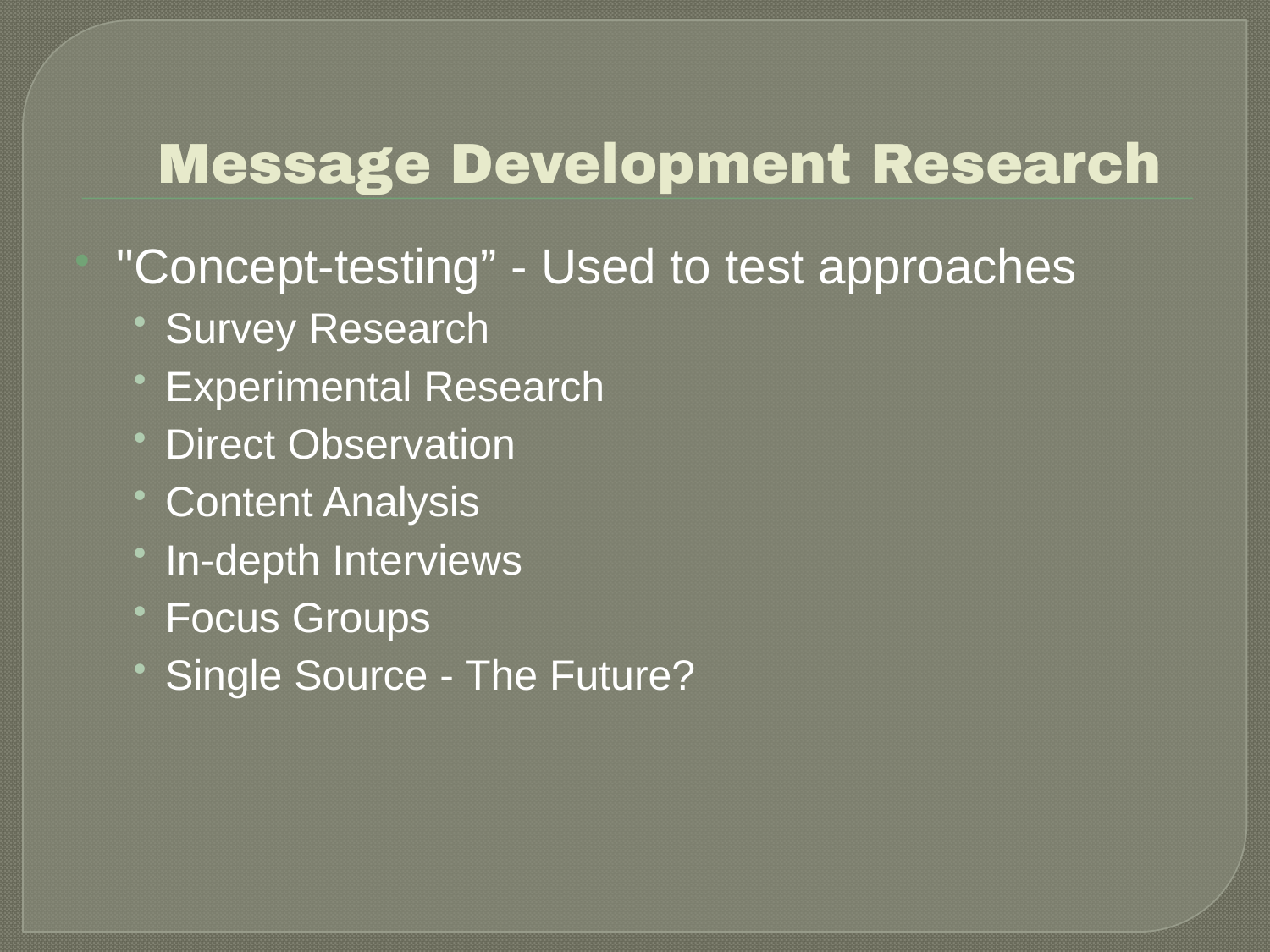

# Message Development Research
"Concept-testing” - Used to test approaches
Survey Research
Experimental Research
Direct Observation
Content Analysis
In-depth Interviews
Focus Groups
Single Source - The Future?